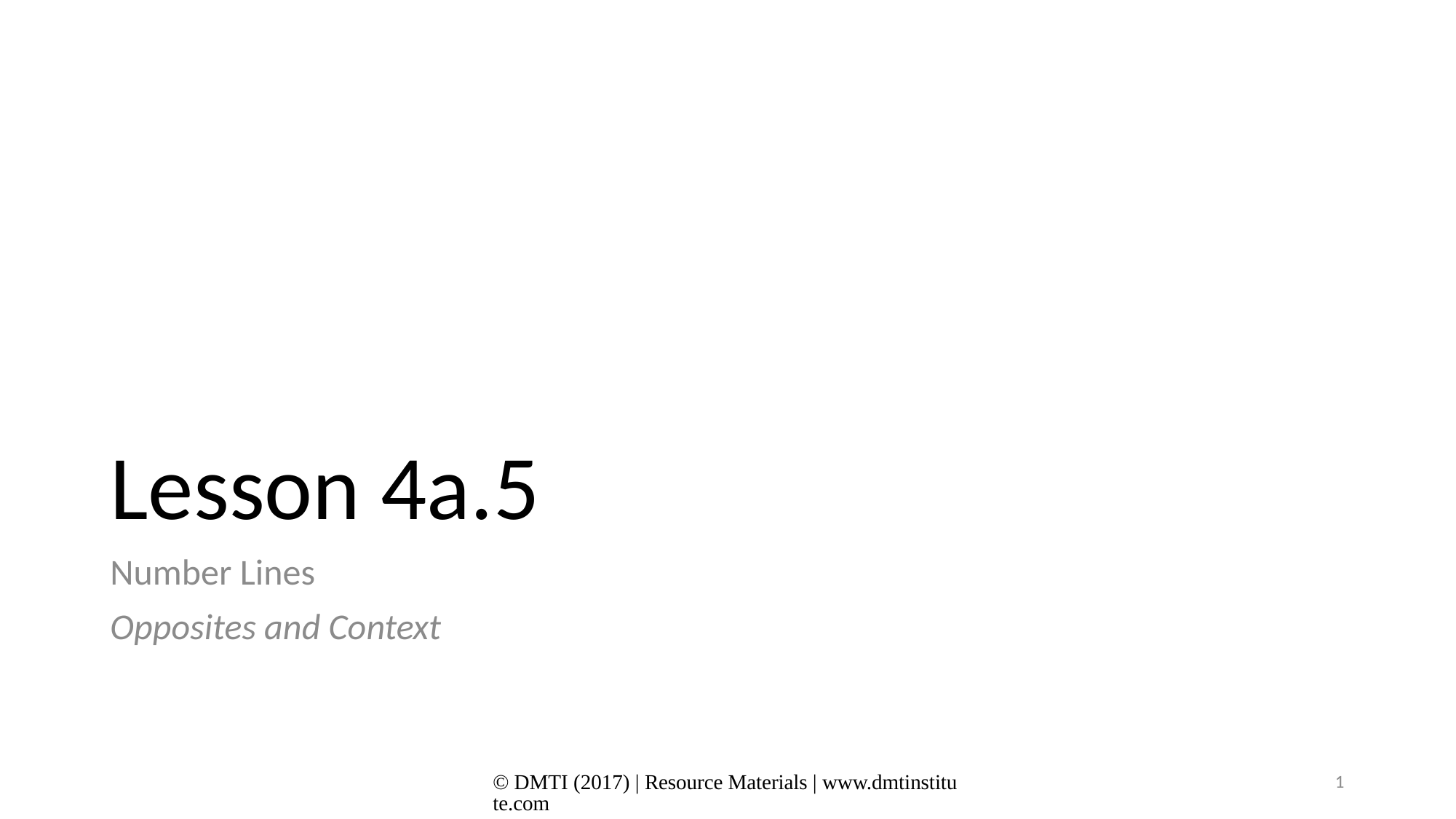

# Lesson 4a.5
Number Lines
Opposites and Context
© DMTI (2017) | Resource Materials | www.dmtinstitute.com
1